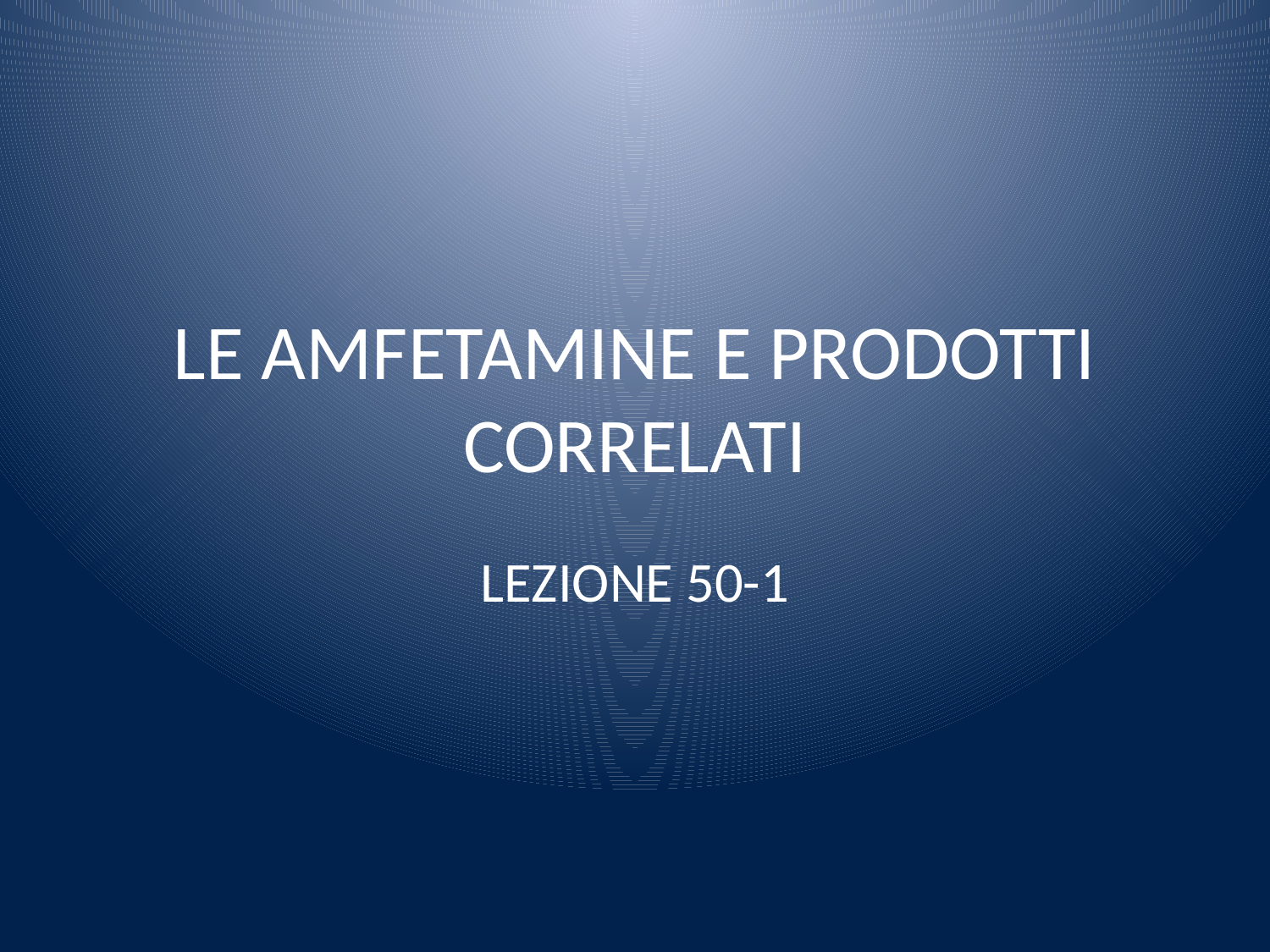

# LE AMFETAMINE E PRODOTTI CORRELATI
LEZIONE 50-1